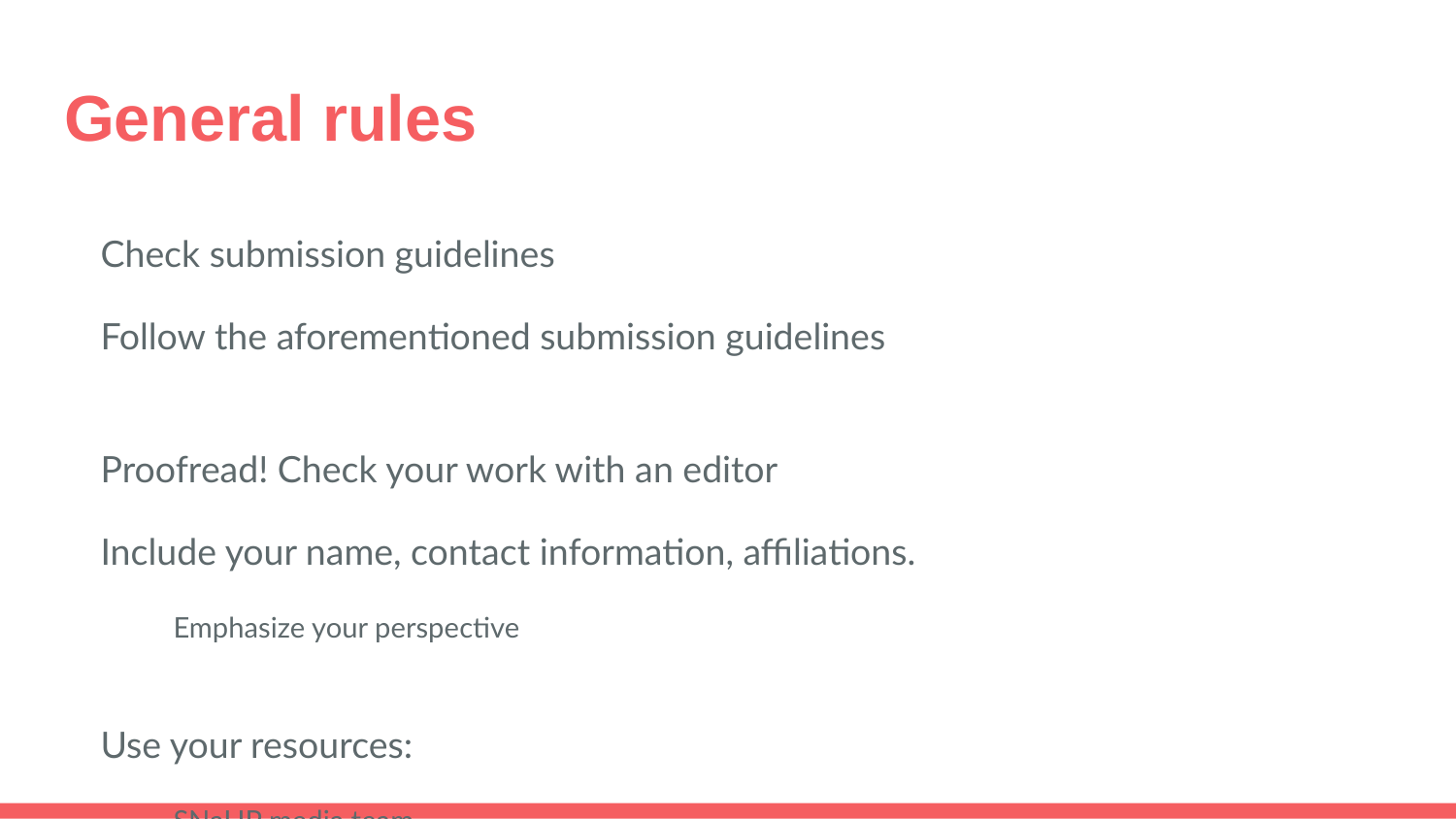

# General rules
Check submission guidelines
Follow the aforementioned submission guidelines
Proofread! Check your work with an editor
Include your name, contact information, affiliations.
Emphasize your perspective
Use your resources:
SNaHP media team
Dixon Galvez-Searle, dixon@pnhp.org
Let SNaHP/PNHP know if you are published, so we can circulate your work